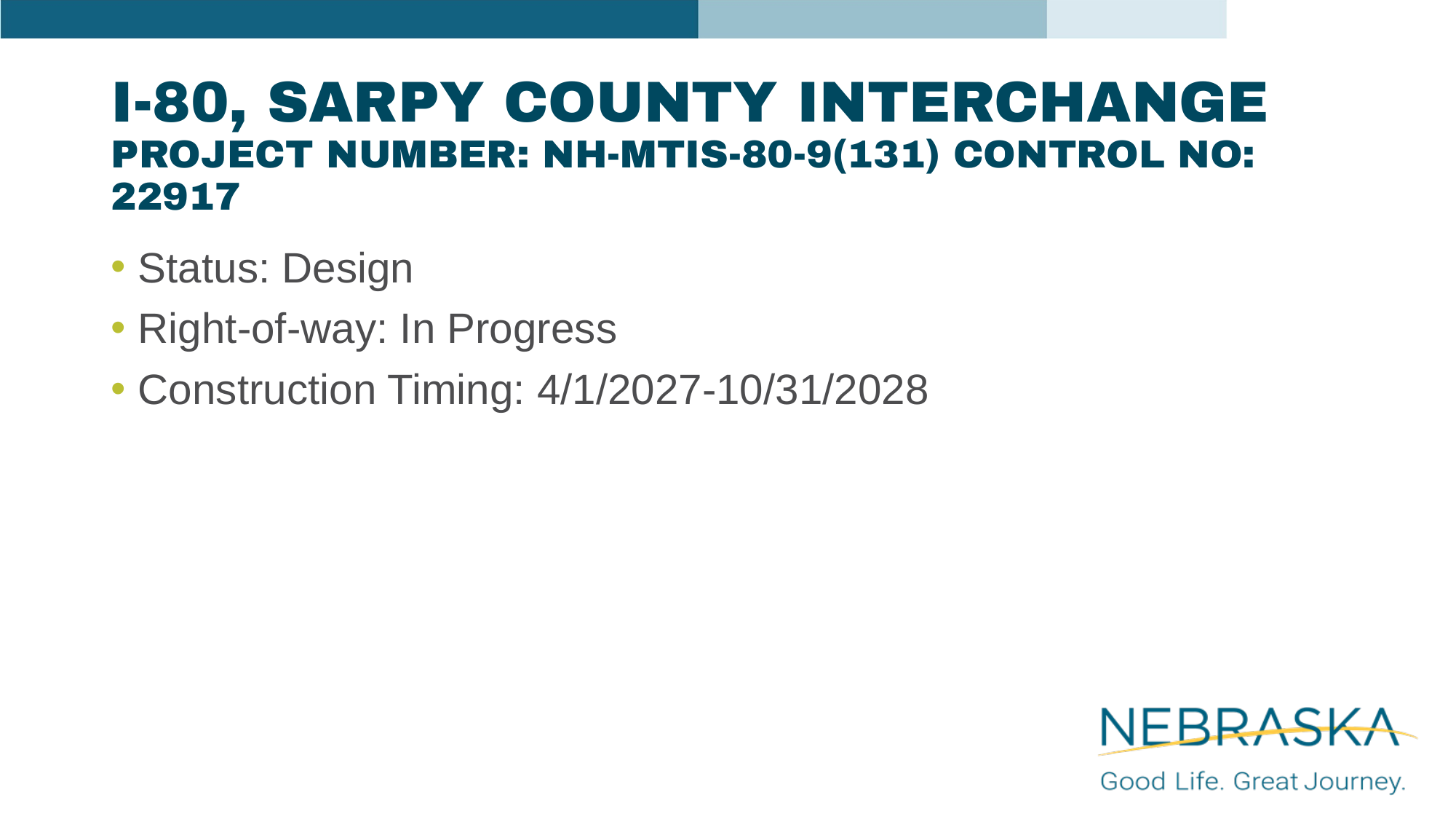

# I-80, Sarpy County Interchange Project Number: NH-MTIS-80-9(131) Control No: 22917
Status: Design
Right-of-way: In Progress
Construction Timing: 4/1/2027-10/31/2028